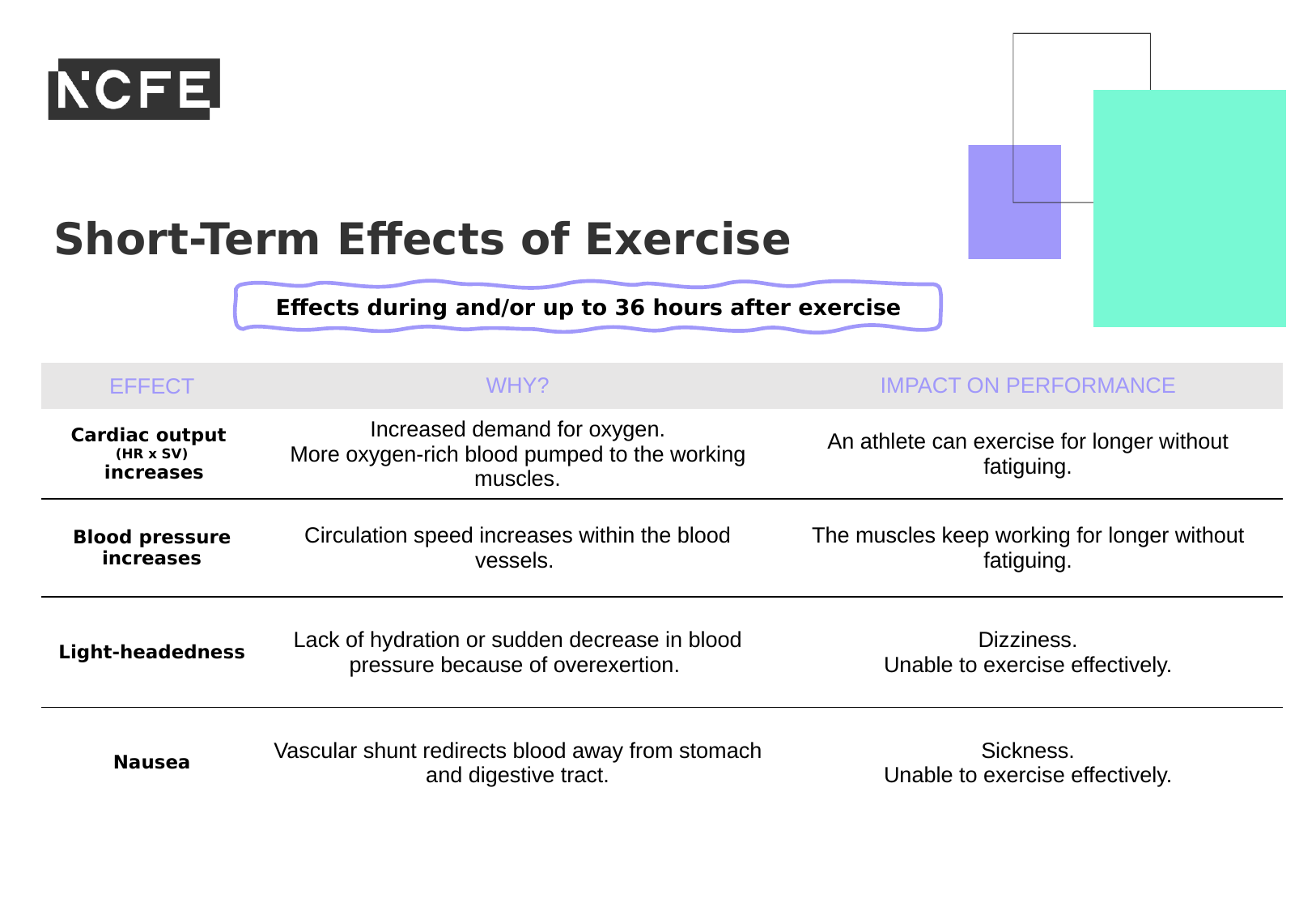

Short-Term Effects of Exercise

Effects during and/or up to 36 hours after exercise
| EFFECT | WHY? | IMPACT ON PERFORMANCE |
| --- | --- | --- |
| Cardiac output (HR x SV) increases | Increased demand for oxygen. More oxygen-rich blood pumped to the working muscles. | An athlete can exercise for longer without fatiguing. |
| Blood pressure increases | Circulation speed increases within the blood vessels. | The muscles keep working for longer without fatiguing. |
| Light-headedness | Lack of hydration or sudden decrease in blood pressure because of overexertion. | Dizziness. Unable to exercise effectively. |
| Nausea | Vascular shunt redirects blood away from stomach and digestive tract. | Sickness. Unable to exercise effectively. |